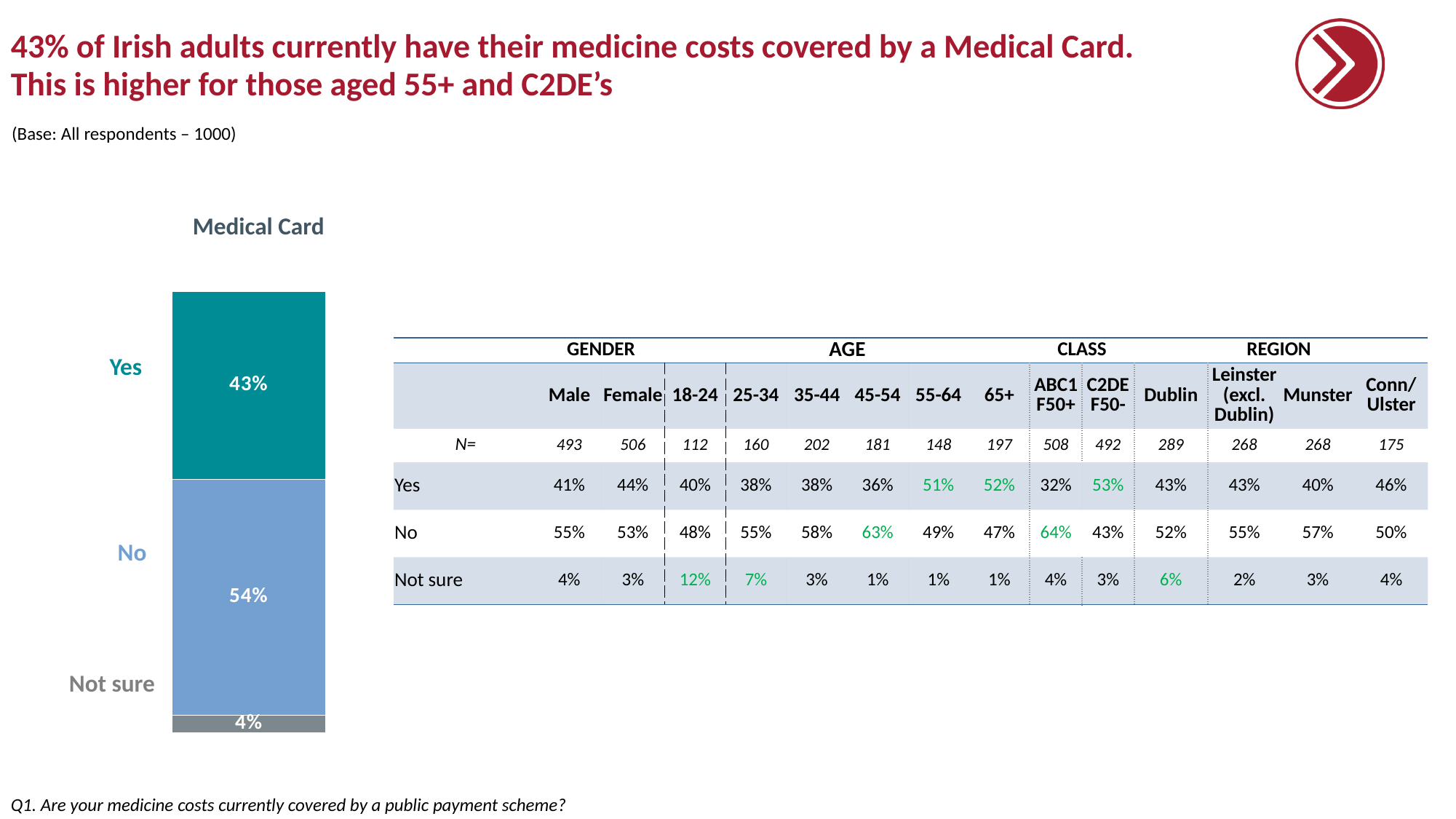

# 43% of Irish adults currently have their medicine costs covered by a Medical Card.  This is higher for those aged 55+ and C2DE’s
(Base: All respondents – 1000)
Medical Card

### Chart

| Category |  |  |  |
|---|---|---|---|
|   | 0.43 | 0.54 | 0.04 |
|  | GENDER |  | AGE |  |  |  |  |  | CLASS |  | REGION |  |  |  |
| --- | --- | --- | --- | --- | --- | --- | --- | --- | --- | --- | --- | --- | --- | --- |
|  | Male | Female | 18-24 | 25-34 | 35-44 | 45-54 | 55-64 | 65+ | ABC1 F50+ | C2DE F50- | Dublin | Leinster (excl. Dublin) | Munster | Conn/ Ulster |
| N= | 493 | 506 | 112 | 160 | 202 | 181 | 148 | 197 | 508 | 492 | 289 | 268 | 268 | 175 |
| Yes | 41% | 44% | 40% | 38% | 38% | 36% | 51% | 52% | 32% | 53% | 43% | 43% | 40% | 46% |
| No | 55% | 53% | 48% | 55% | 58% | 63% | 49% | 47% | 64% | 43% | 52% | 55% | 57% | 50% |
| Not sure | 4% | 3% | 12% | 7% | 3% | 1% | 1% | 1% | 4% | 3% | 6% | 2% | 3% | 4% |
Yes
No
Not sure
Q1. Are your medicine costs currently covered by a public payment scheme?